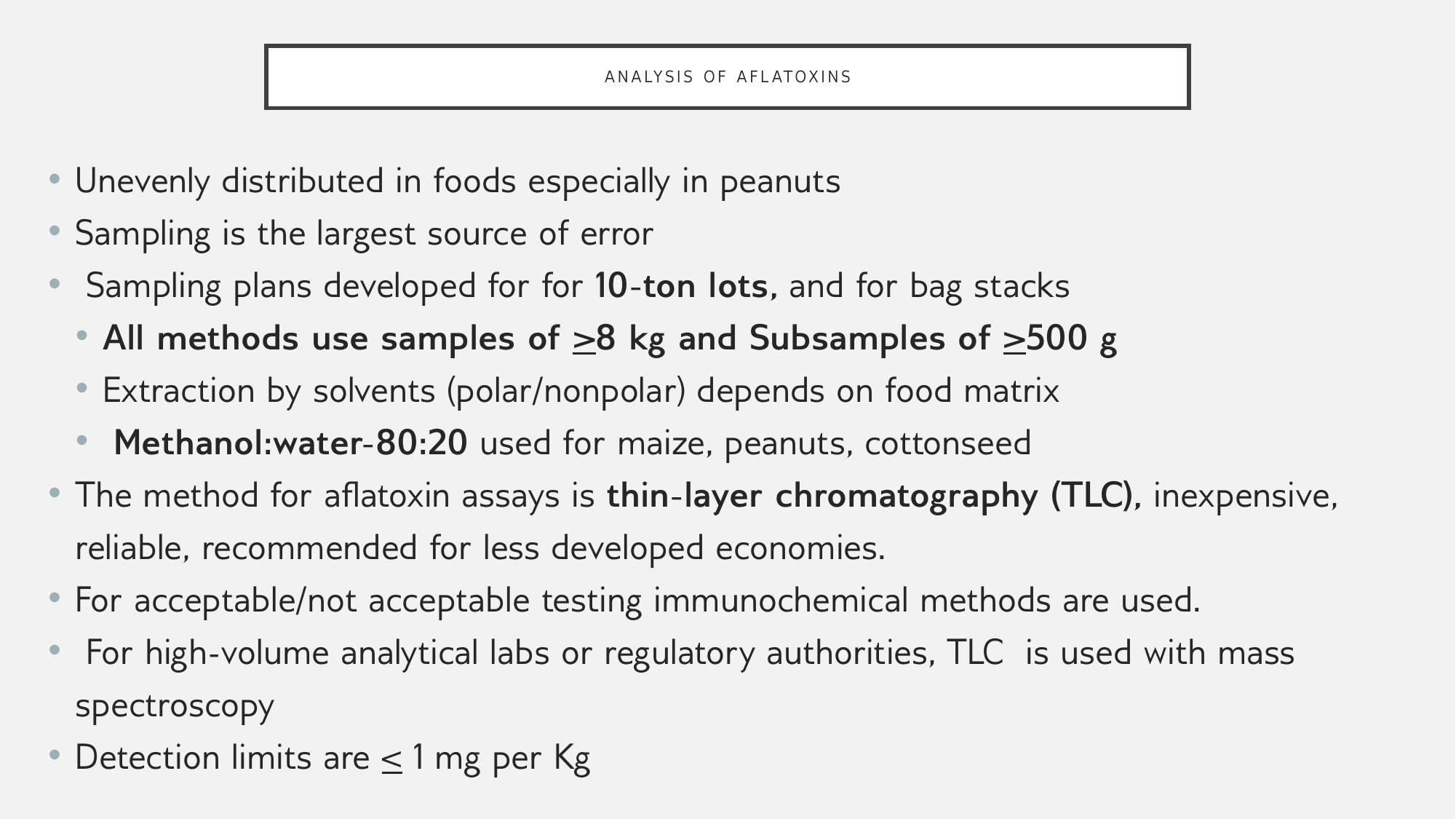

# Analysis of aflatoxins
Unevenly distributed in foods especially in peanuts
Sampling is the largest source of error
 Sampling plans developed for for 10-ton lots, and for bag stacks
All methods use samples of >8 kg and Subsamples of >500 g
Extraction by solvents (polar/nonpolar) depends on food matrix
 Methanol:water-80:20 used for maize, peanuts, cottonseed
The method for aflatoxin assays is thin-layer chromatography (TLC), inexpensive, reliable, recommended for less developed economies.
For acceptable/not acceptable testing immunochemical methods are used.
 For high-volume analytical labs or regulatory authorities, TLC  is used with mass spectroscopy
Detection limits are < 1 mg per Kg